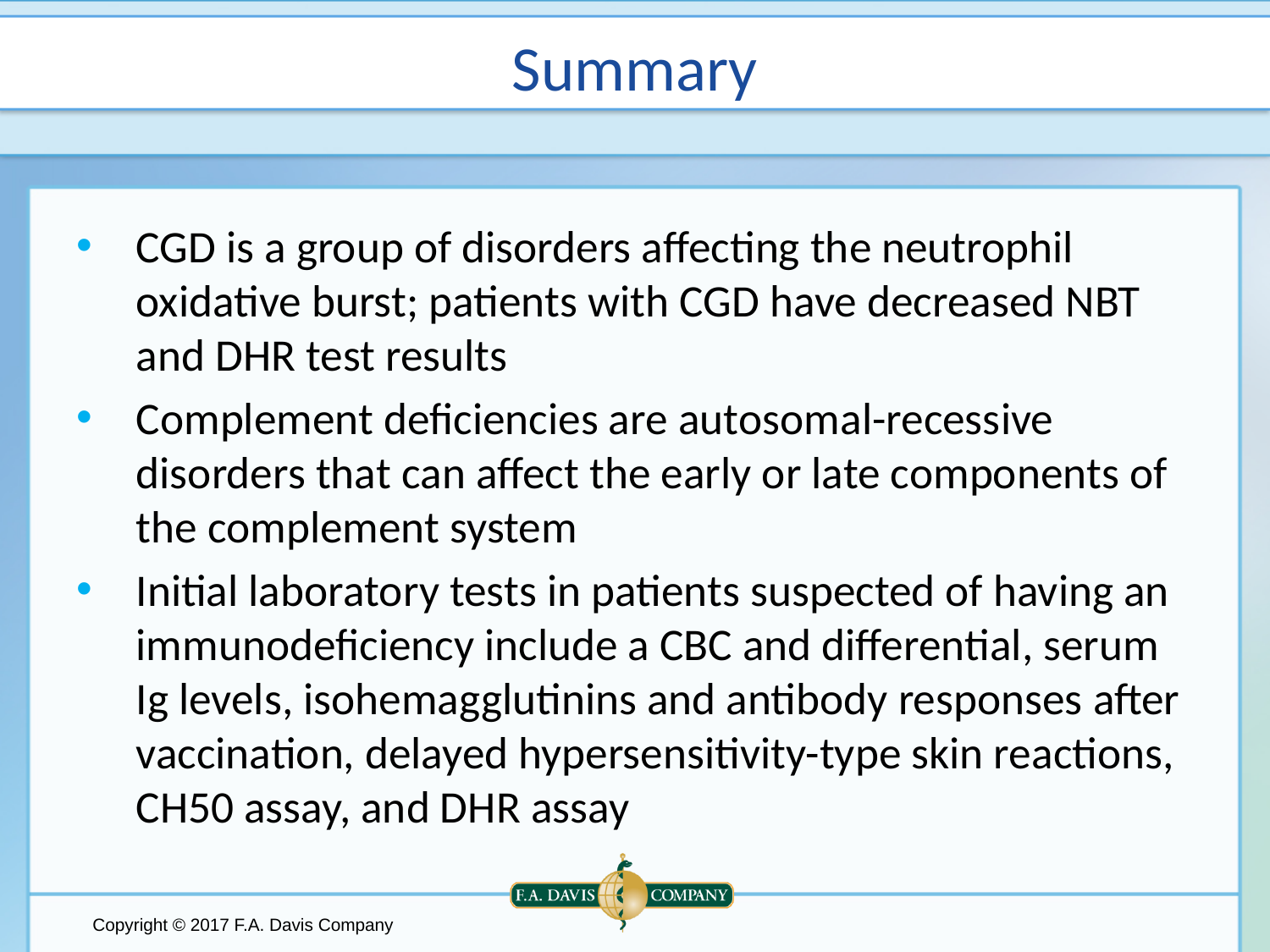

# Summary
CGD is a group of disorders affecting the neutrophil oxidative burst; patients with CGD have decreased NBT and DHR test results
Complement deficiencies are autosomal-recessive disorders that can affect the early or late components of the complement system
Initial laboratory tests in patients suspected of having an immunodeficiency include a CBC and differential, serum Ig levels, isohemagglutinins and antibody responses after vaccination, delayed hypersensitivity-type skin reactions, CH50 assay, and DHR assay